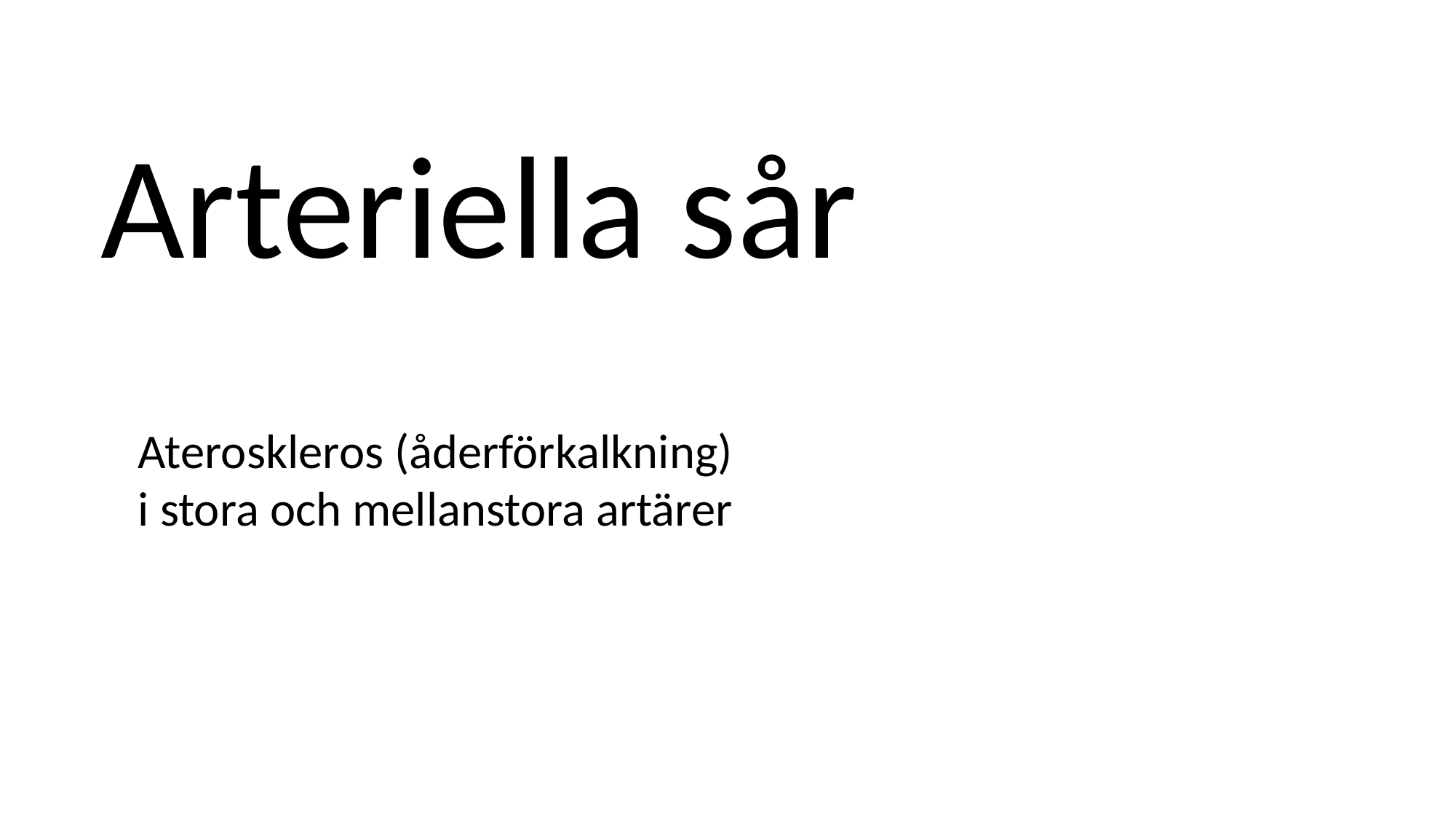

# Arteriella sår

Ateroskleros (åderförkalkning) i stora och mellanstora artärer